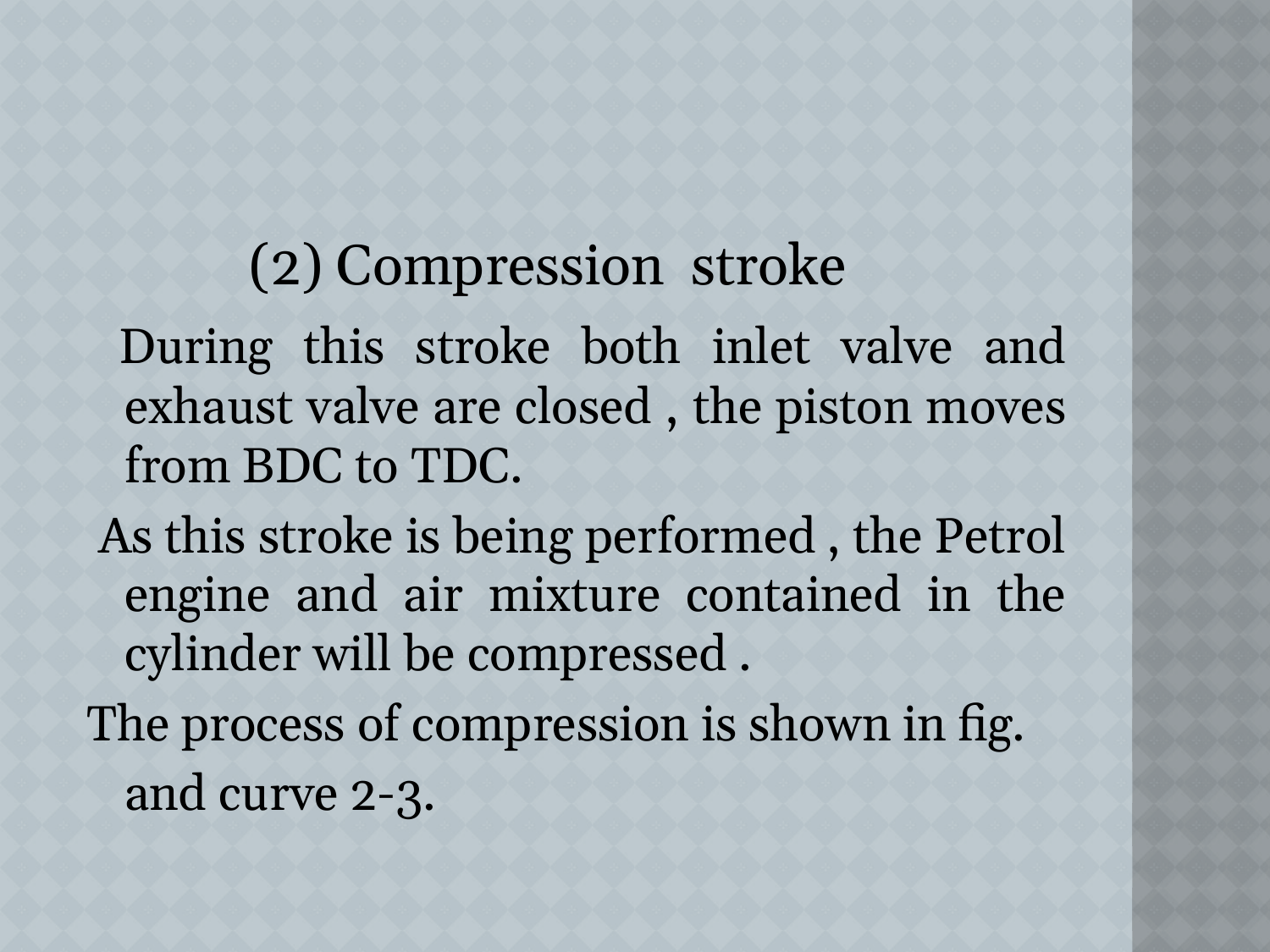

#
            (2) Compression  stroke
 During this stroke both inlet valve and exhaust valve are closed , the piston moves from BDC to TDC.
 As this stroke is being performed , the Petrol engine and air mixture contained in the cylinder will be compressed .
The process of compression is shown in fig.
 	and curve 2-3.